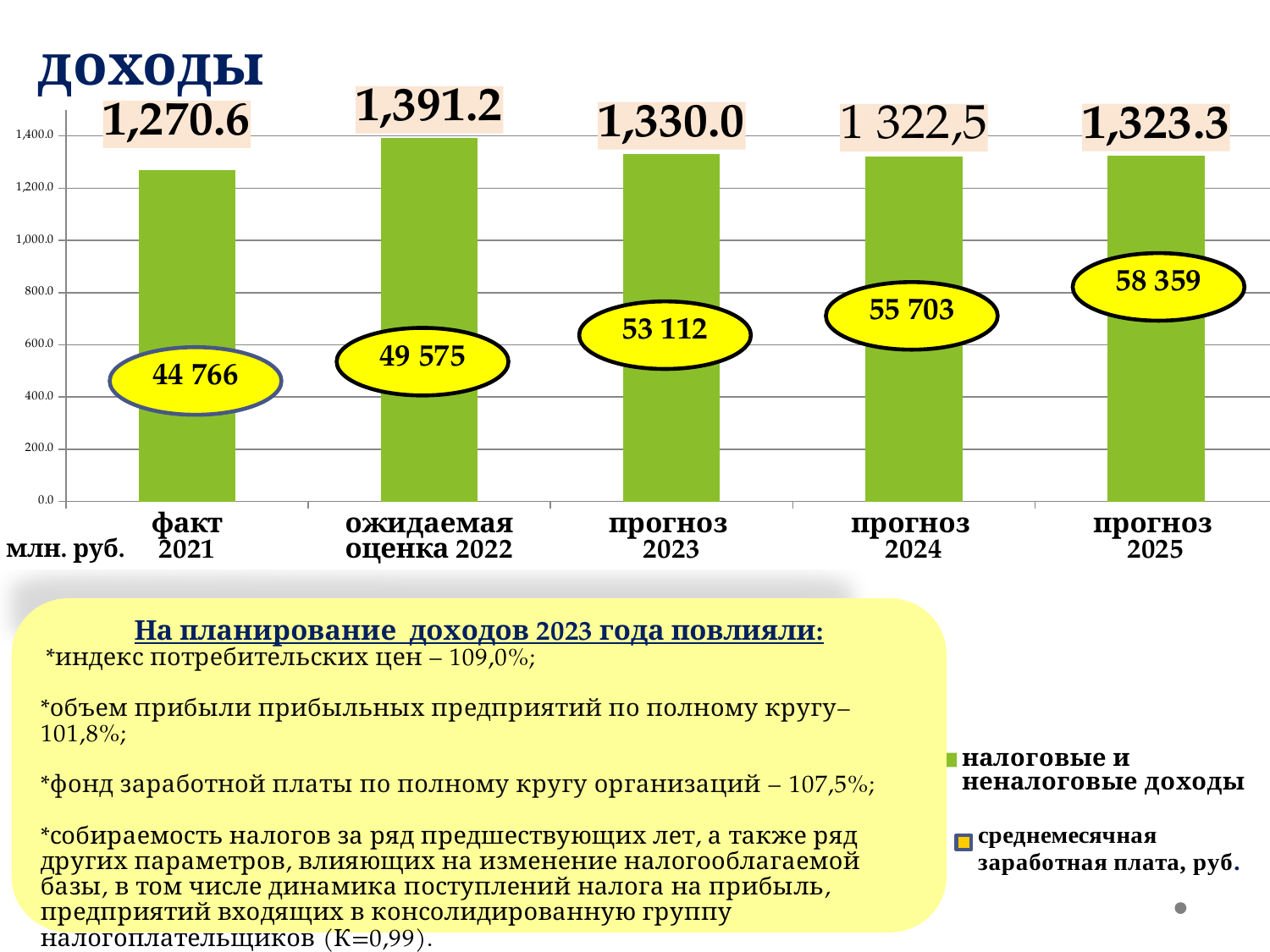

# Налоговые и неналоговые доходы

### Chart

| Category | налоговые и
неналоговые доходы |
|---|---|
|  факт
2021 | 1270.6 |
| ожидаемая оценка 2022 | 1391.2 |
| прогноз
2023 | 1330.0 |
| прогноз
2024 | 1322.6 |
| прогноз
2025 | 1323.3 |
млн. руб.